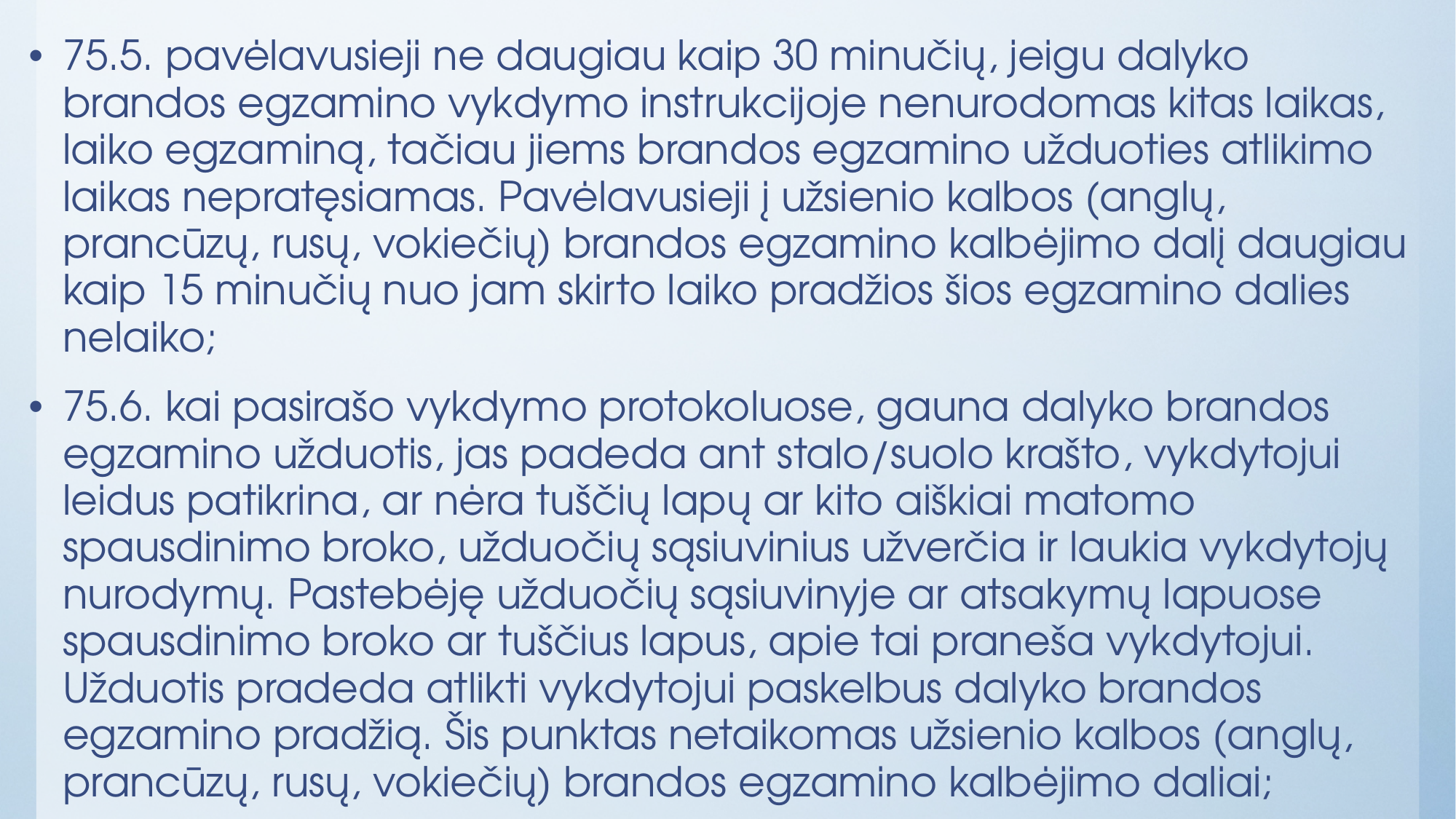

75.5. pavėlavusieji ne daugiau kaip 30 minučių, jeigu dalyko brandos egzamino vykdymo instrukcijoje nenurodomas kitas laikas, laiko egzaminą, tačiau jiems brandos egzamino užduoties atlikimo laikas nepratęsiamas. Pavėlavusieji į užsienio kalbos (anglų, prancūzų, rusų, vokiečių) brandos egzamino kalbėjimo dalį daugiau kaip 15 minučių nuo jam skirto laiko pradžios šios egzamino dalies nelaiko;
75.6. kai pasirašo vykdymo protokoluose, gauna dalyko brandos egzamino užduotis, jas padeda ant stalo/suolo krašto, vykdytojui leidus patikrina, ar nėra tuščių lapų ar kito aiškiai matomo spausdinimo broko, užduočių sąsiuvinius užverčia ir laukia vykdytojų nurodymų. Pastebėję užduočių sąsiuvinyje ar atsakymų lapuose spausdinimo broko ar tuščius lapus, apie tai praneša vykdytojui. Užduotis pradeda atlikti vykdytojui paskelbus dalyko brandos egzamino pradžią. Šis punktas netaikomas užsienio kalbos (anglų, prancūzų, rusų, vokiečių) brandos egzamino kalbėjimo daliai;